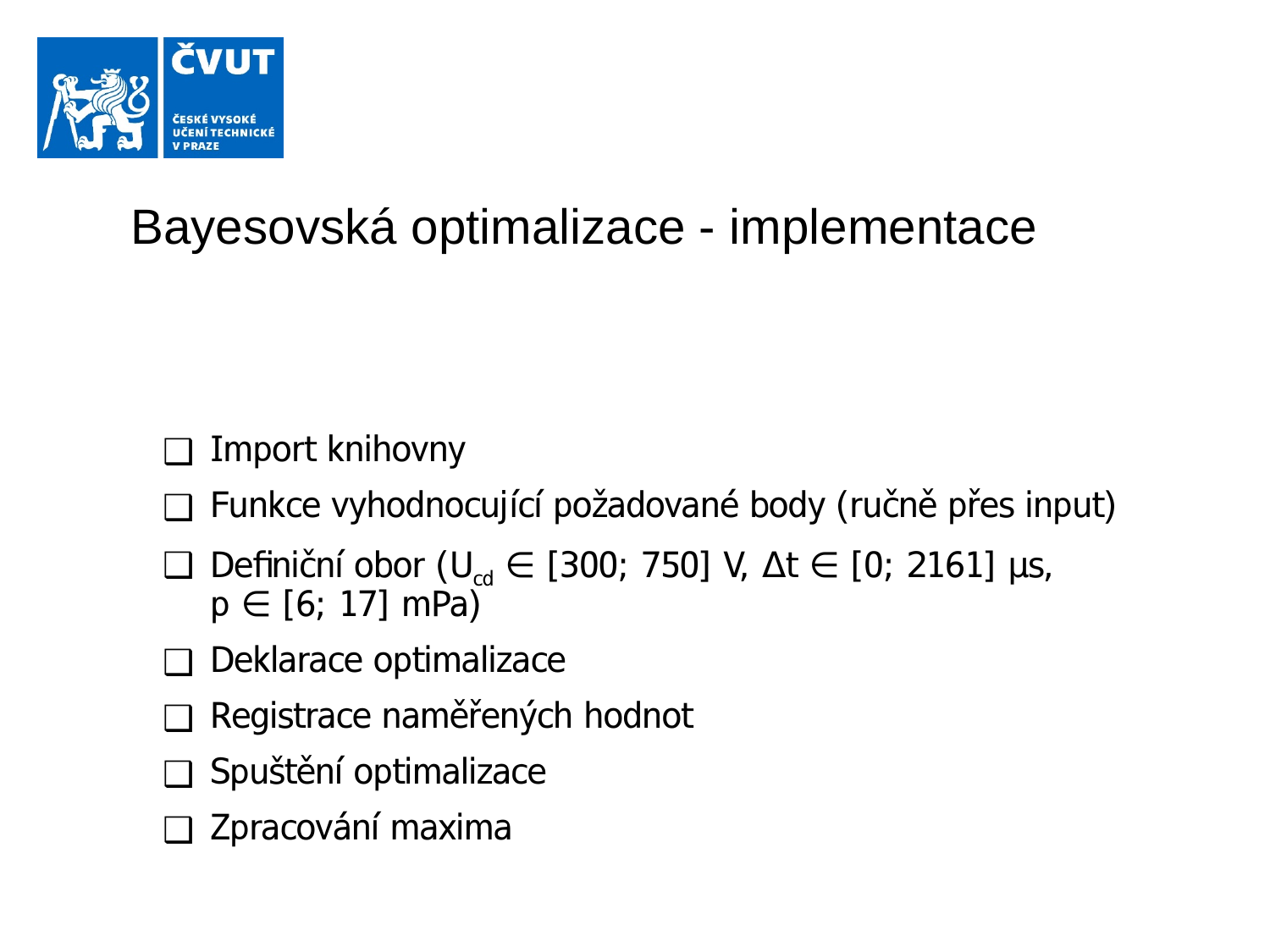

# Bayesovská optimalizace - implementace
Import knihovny
Funkce vyhodnocující požadované body (ručně přes input)
Definiční obor (Ucd ∈ [300; 750] V, Δt ∈ [0; 2161] µs,               p ∈ [6; 17] mPa)
Deklarace optimalizace
Registrace naměřených hodnot
Spuštění optimalizace
Zpracování maxima